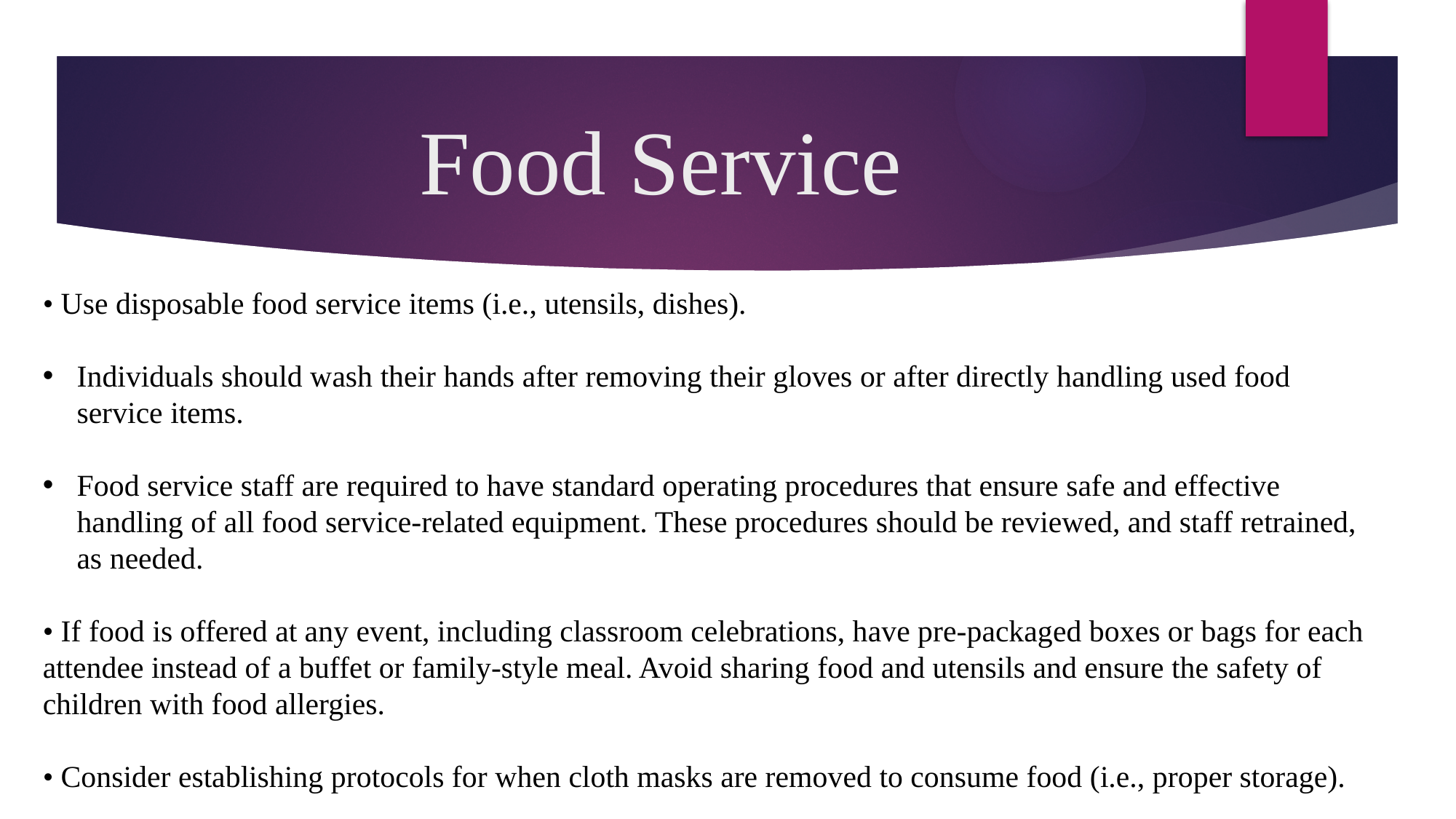

# Food Service

• Use disposable food service items (i.e., utensils, dishes).

Individuals should wash their hands after removing their gloves or after directly handling used food service items.

Food service staff are required to have standard operating procedures that ensure safe and effective handling of all food service-related equipment. These procedures should be reviewed, and staff retrained, as needed.

• If food is offered at any event, including classroom celebrations, have pre-packaged boxes or bags for each attendee instead of a buffet or family-style meal. Avoid sharing food and utensils and ensure the safety of children with food allergies.

• Consider establishing protocols for when cloth masks are removed to consume food (i.e., proper storage).